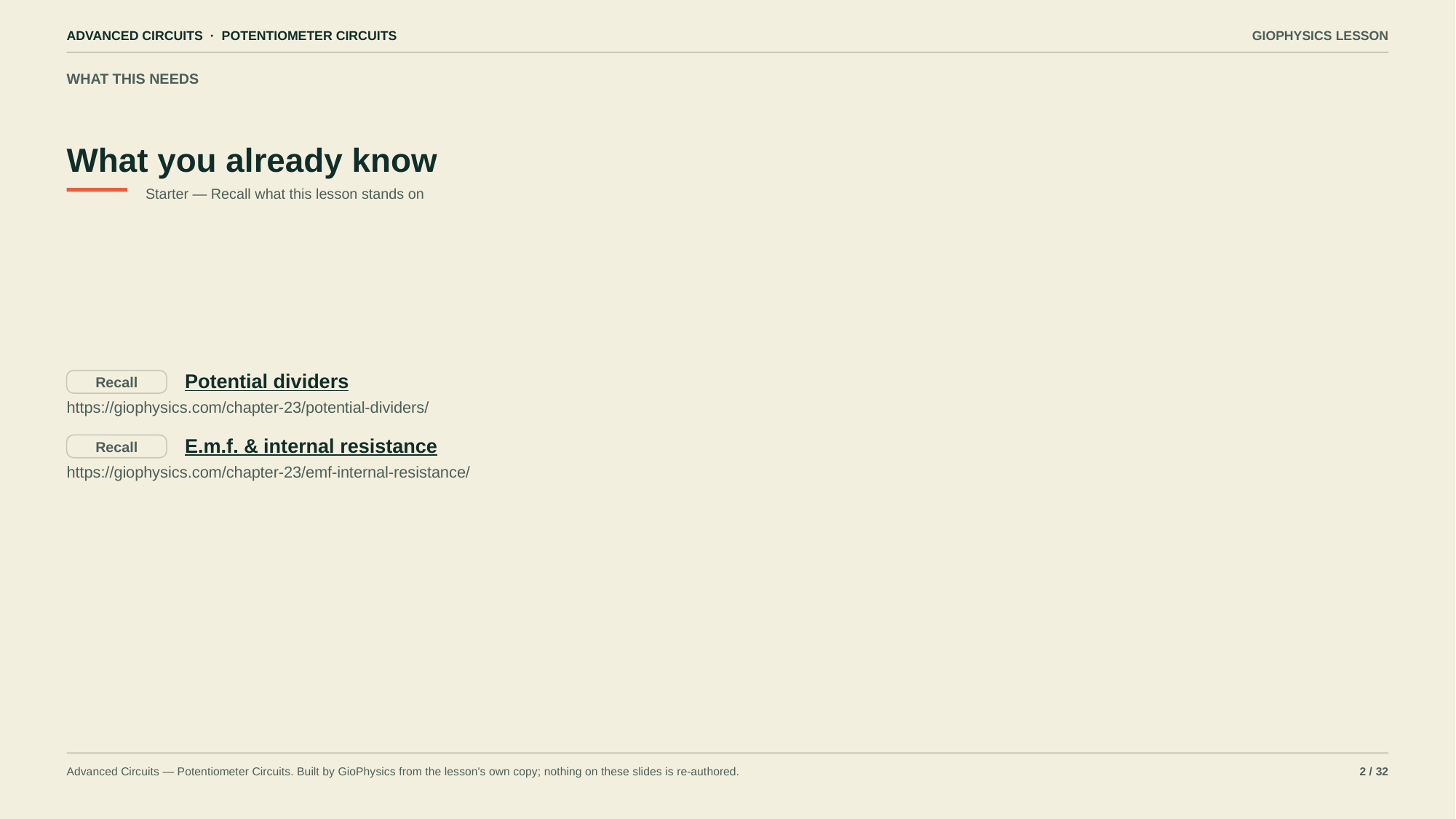

ADVANCED CIRCUITS  ·  POTENTIOMETER CIRCUITS
GIOPHYSICS LESSON

WHAT THIS NEEDS
What you already know
Starter — Recall what this lesson stands on

Potential dividers

Recall
https://giophysics.com/chapter-23/potential-dividers/
E.m.f. & internal resistance

Recall
https://giophysics.com/chapter-23/emf-internal-resistance/

Advanced Circuits — Potentiometer Circuits. Built by GioPhysics from the lesson's own copy; nothing on these slides is re-authored.
2 / 32